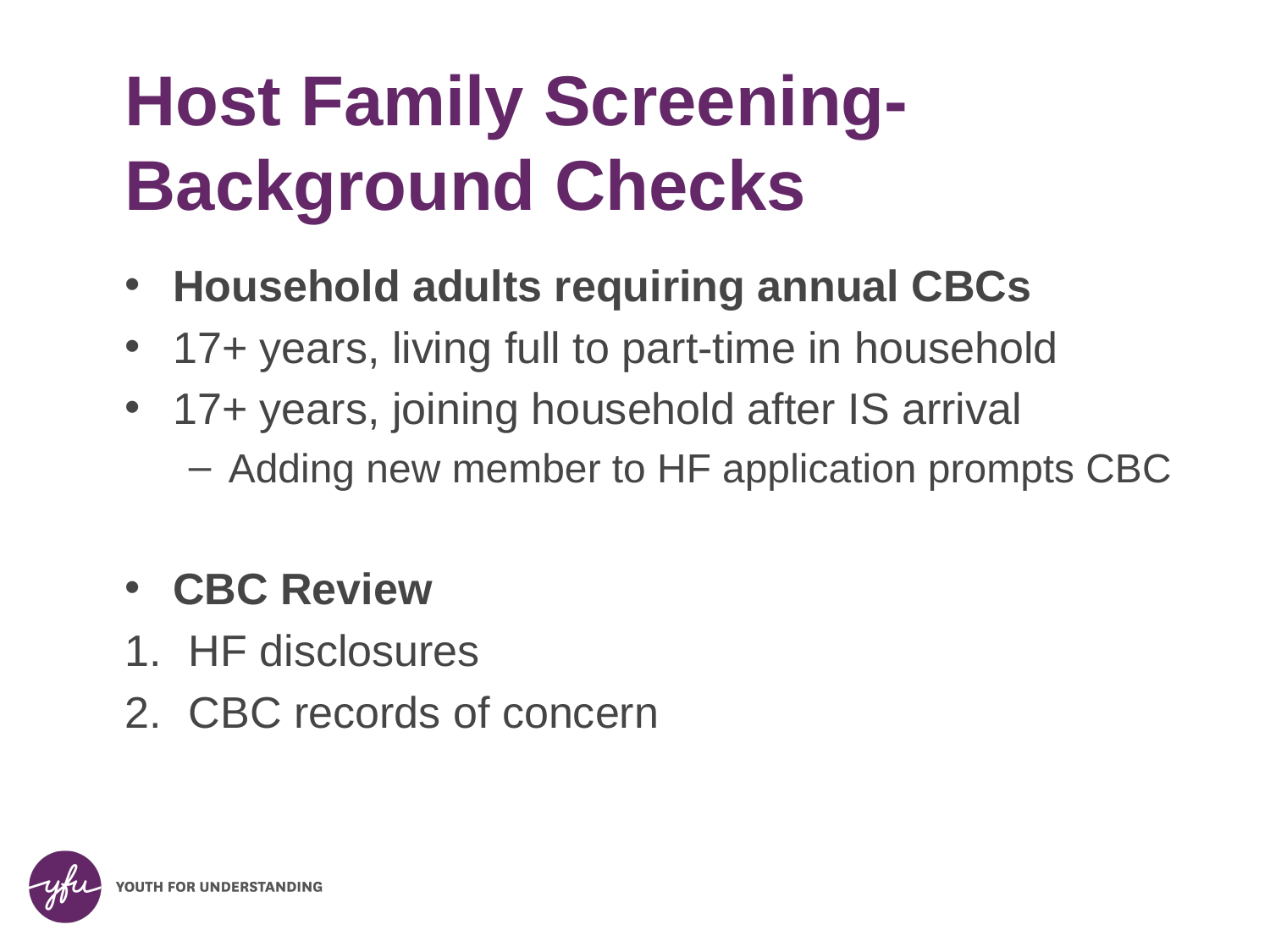

# Host Family Screening- Background Checks
Household adults requiring annual CBCs
17+ years, living full to part-time in household
17+ years, joining household after IS arrival
Adding new member to HF application prompts CBC

CBC Review
HF disclosures
CBC records of concern